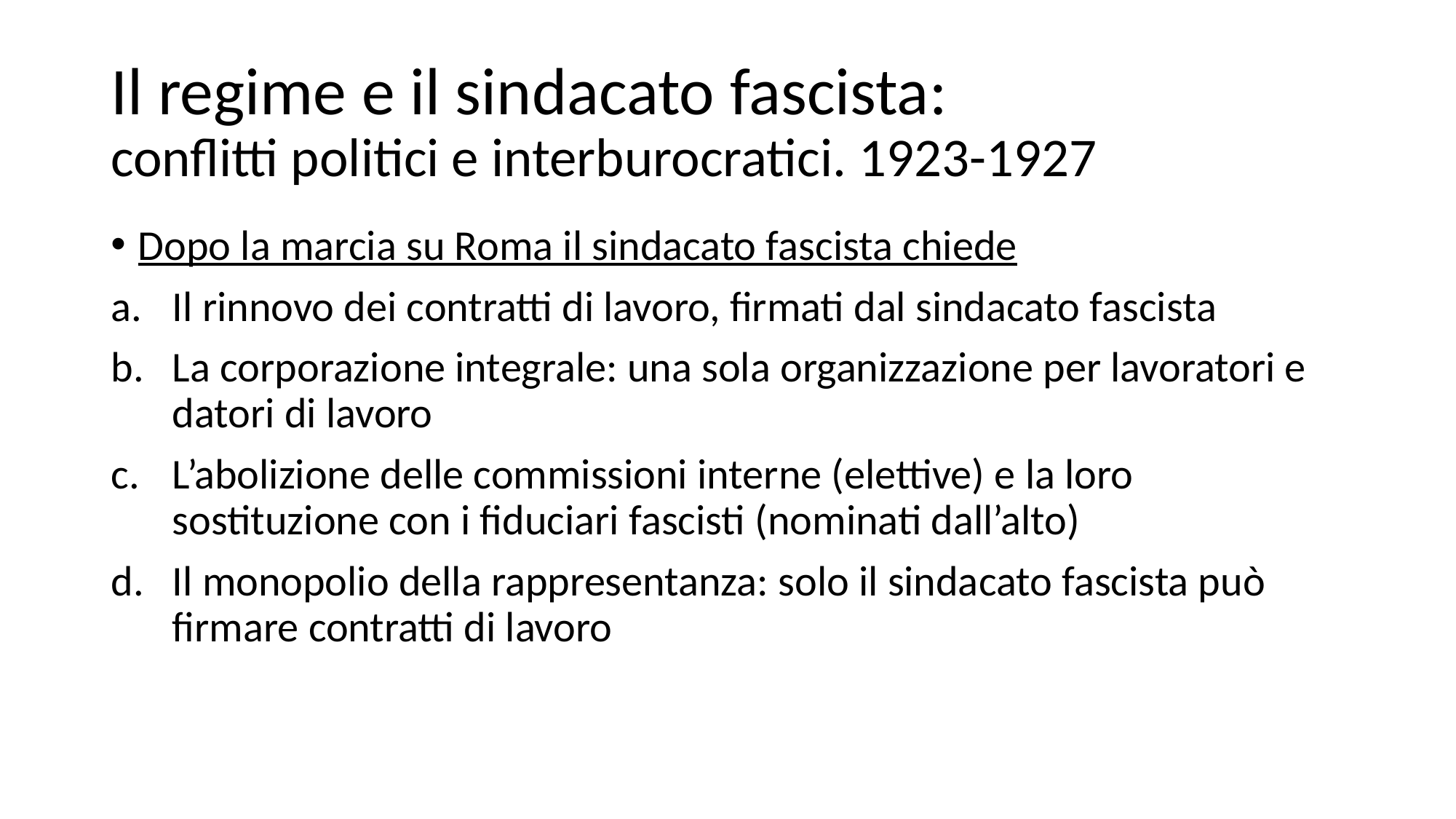

# Il regime e il sindacato fascista: conflitti politici e interburocratici. 1923-1927
Dopo la marcia su Roma il sindacato fascista chiede
Il rinnovo dei contratti di lavoro, firmati dal sindacato fascista
La corporazione integrale: una sola organizzazione per lavoratori e datori di lavoro
L’abolizione delle commissioni interne (elettive) e la loro sostituzione con i fiduciari fascisti (nominati dall’alto)
Il monopolio della rappresentanza: solo il sindacato fascista può firmare contratti di lavoro